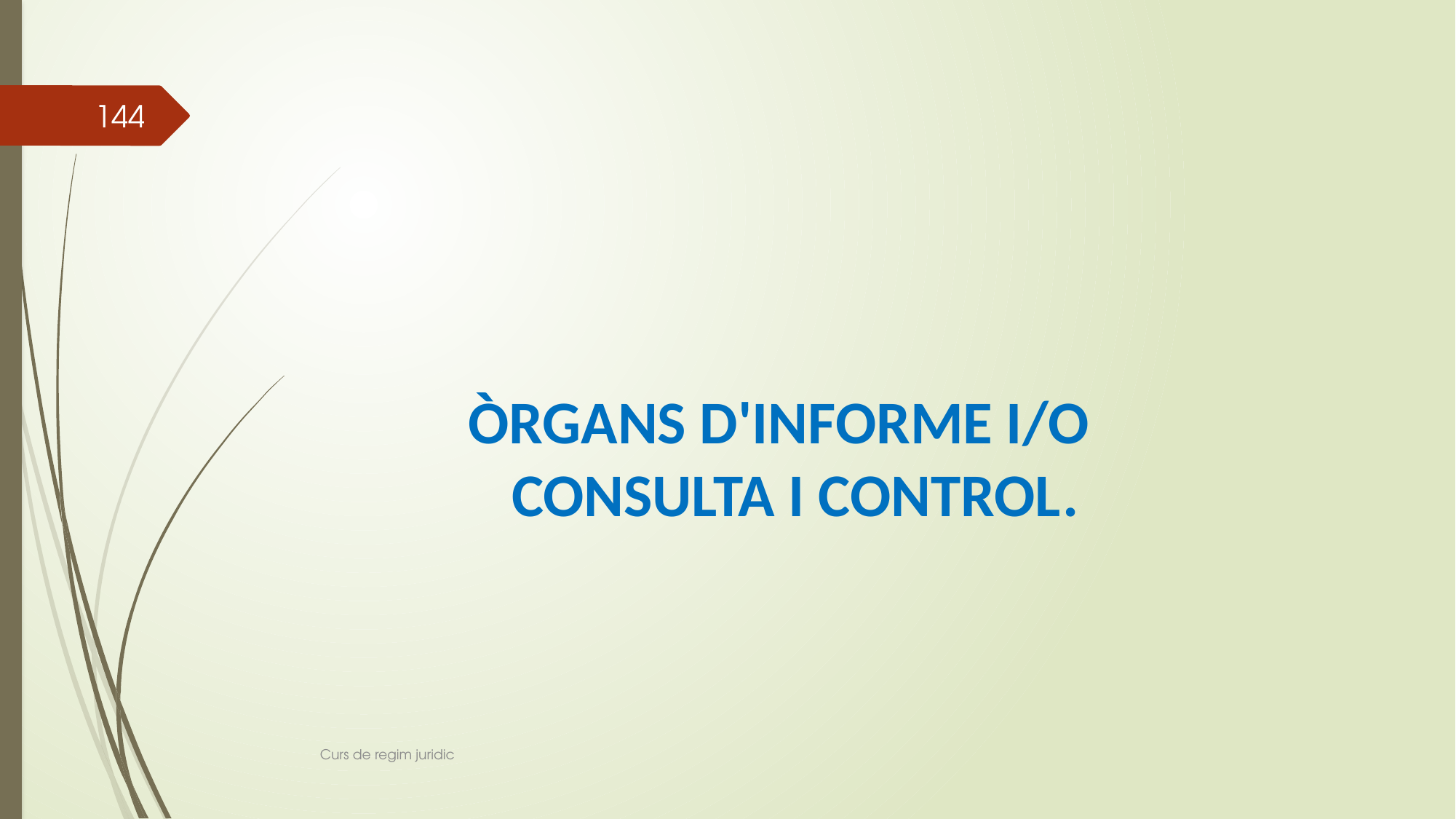

144
ÒRGANS D'INFORME I/O CONSULTA I CONTROL.
Curs de regim juridic